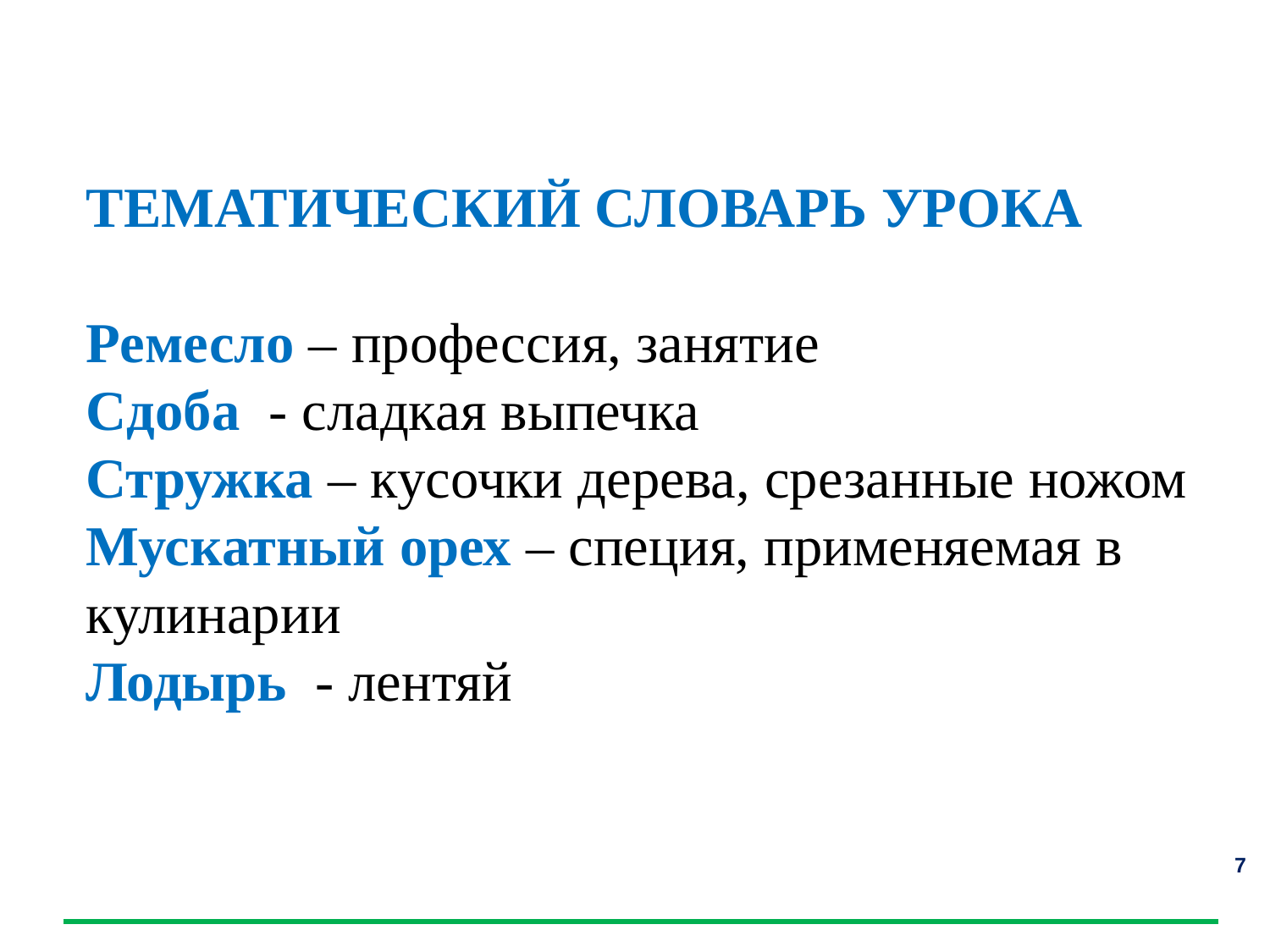

Тематический словарь урока
ТЕМАТИЧЕСКИЙ СЛОВАРЬ УРОКА

Ремесло – профессия, занятие
Сдоба  - сладкая выпечка
Стружка – кусочки дерева, срезанные ножом
Мускатный орех – специя, применяемая в кулинарии
Лодырь  - лентяй

7